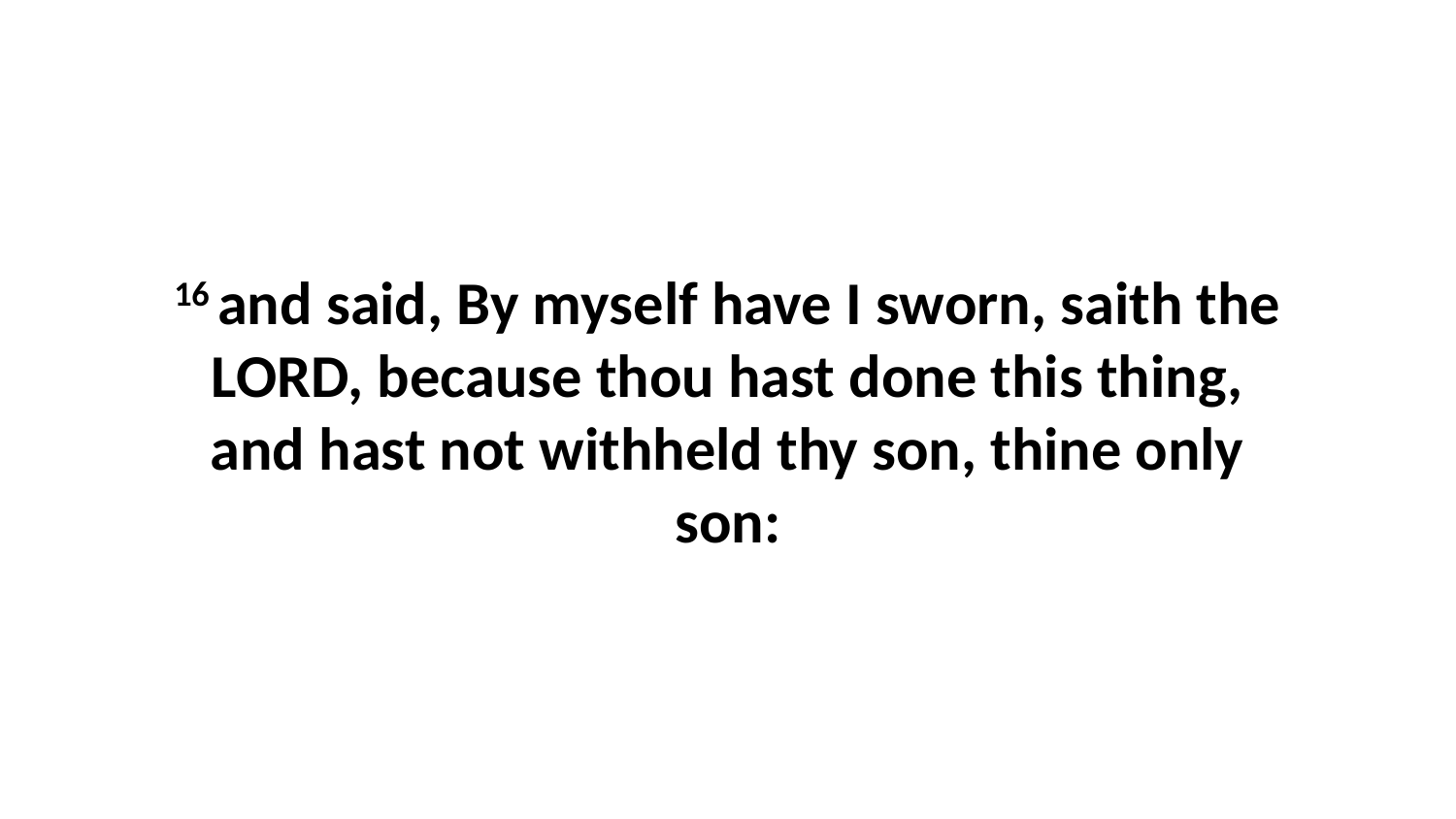

16 and said, By myself have I sworn, saith the LORD, because thou hast done this thing, and hast not withheld thy son, thine only son: